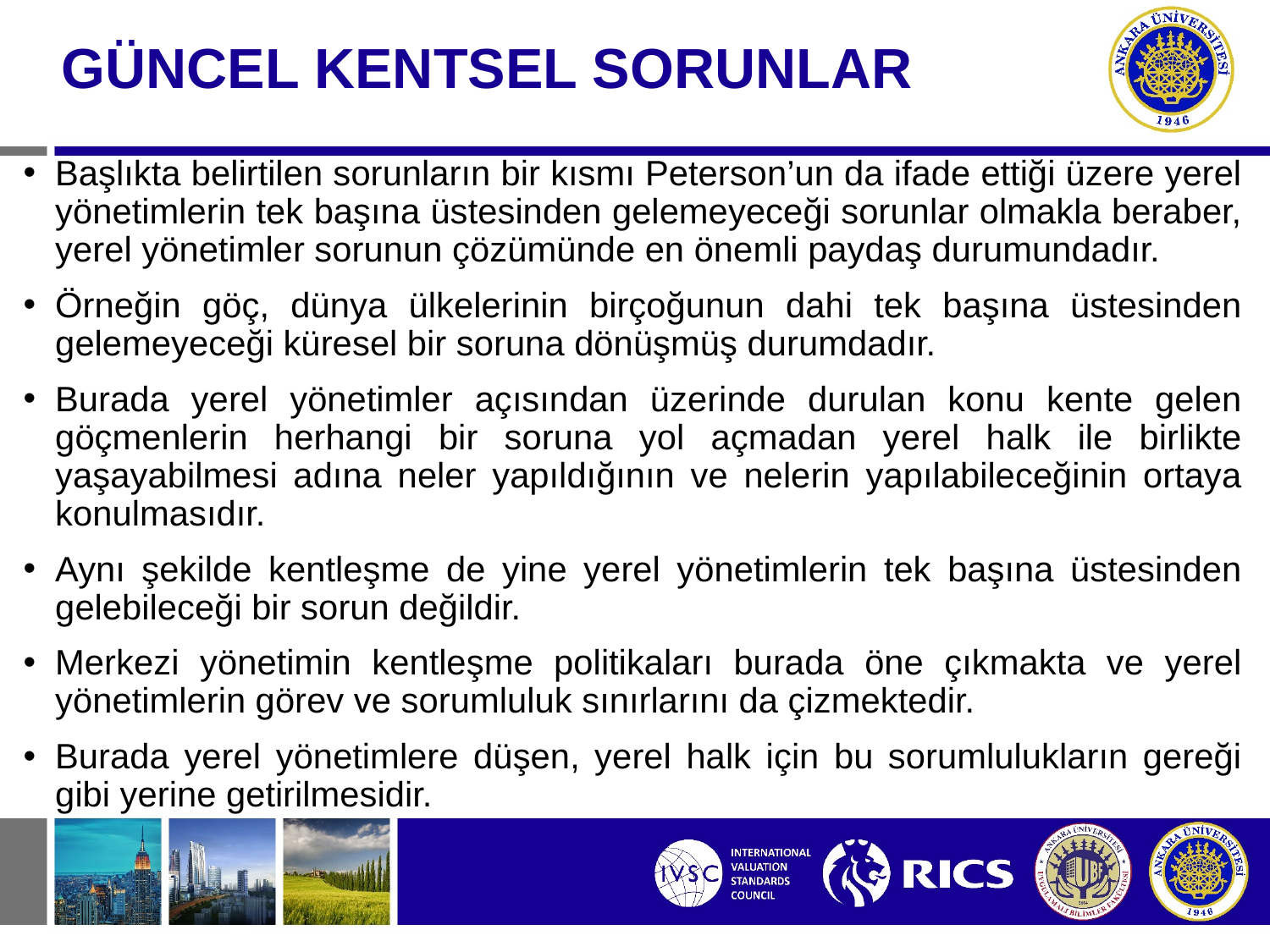

# GÜNCEL KENTSEL SORUNLAR
Başlıkta belirtilen sorunların bir kısmı Peterson’un da ifade ettiği üzere yerel yönetimlerin tek başına üstesinden gelemeyeceği sorunlar olmakla beraber, yerel yönetimler sorunun çözümünde en önemli paydaş durumundadır.
Örneğin göç, dünya ülkelerinin birçoğunun dahi tek başına üstesinden gelemeyeceği küresel bir soruna dönüşmüş durumdadır.
Burada yerel yönetimler açısından üzerinde durulan konu kente gelen göçmenlerin herhangi bir soruna yol açmadan yerel halk ile birlikte yaşayabilmesi adına neler yapıldığının ve nelerin yapılabileceğinin ortaya konulmasıdır.
Aynı şekilde kentleşme de yine yerel yönetimlerin tek başına üstesinden gelebileceği bir sorun değildir.
Merkezi yönetimin kentleşme politikaları burada öne çıkmakta ve yerel yönetimlerin görev ve sorumluluk sınırlarını da çizmektedir.
Burada yerel yönetimlere düşen, yerel halk için bu sorumlulukların gereği gibi yerine getirilmesidir.